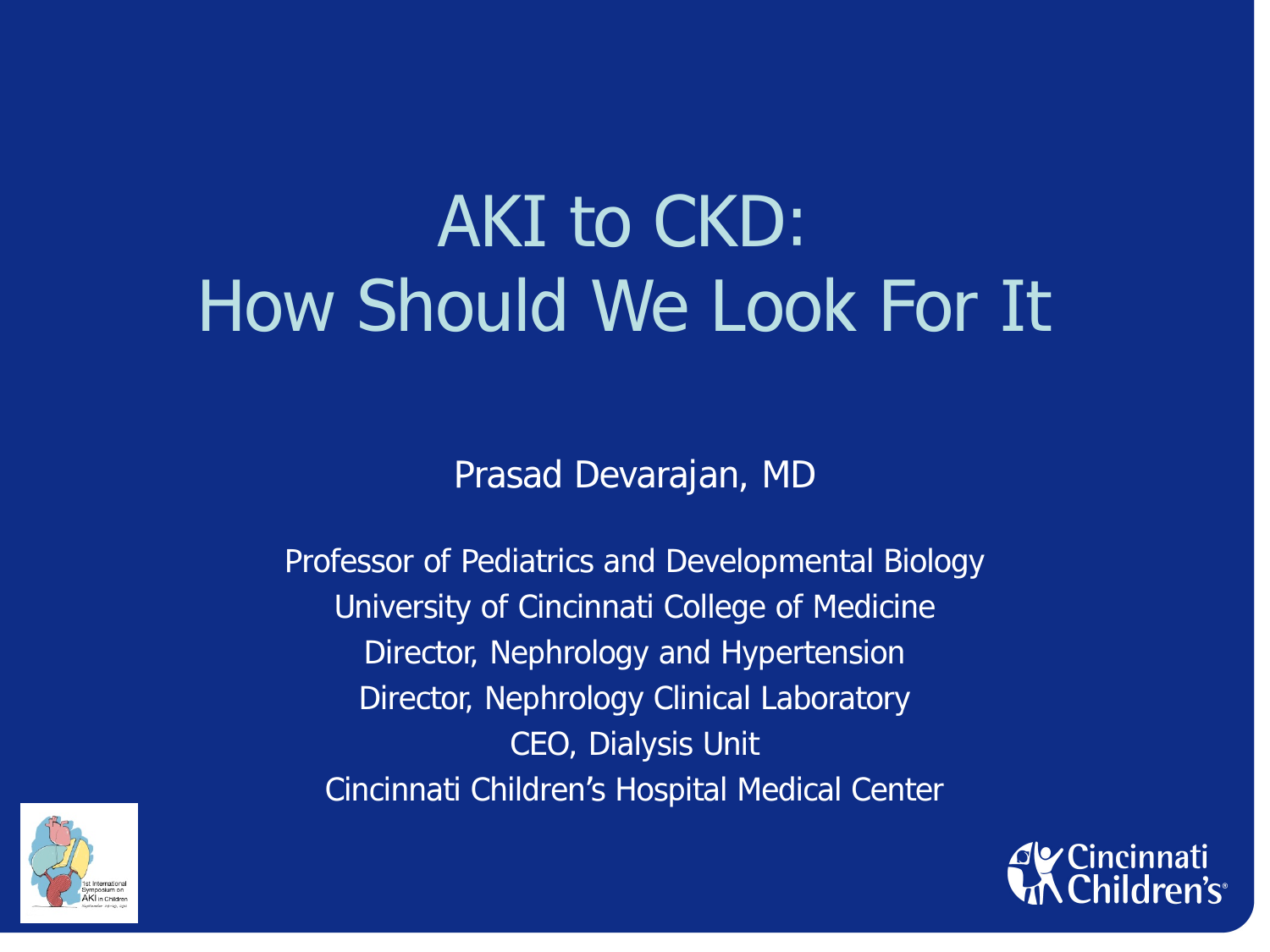

# AKI to CKD: How Should We Look For It
Prasad Devarajan, MD

Professor of Pediatrics and Developmental Biology
University of Cincinnati College of Medicine
Director, Nephrology and Hypertension
Director, Nephrology Clinical Laboratory
CEO, Dialysis Unit
Cincinnati Children’s Hospital Medical Center